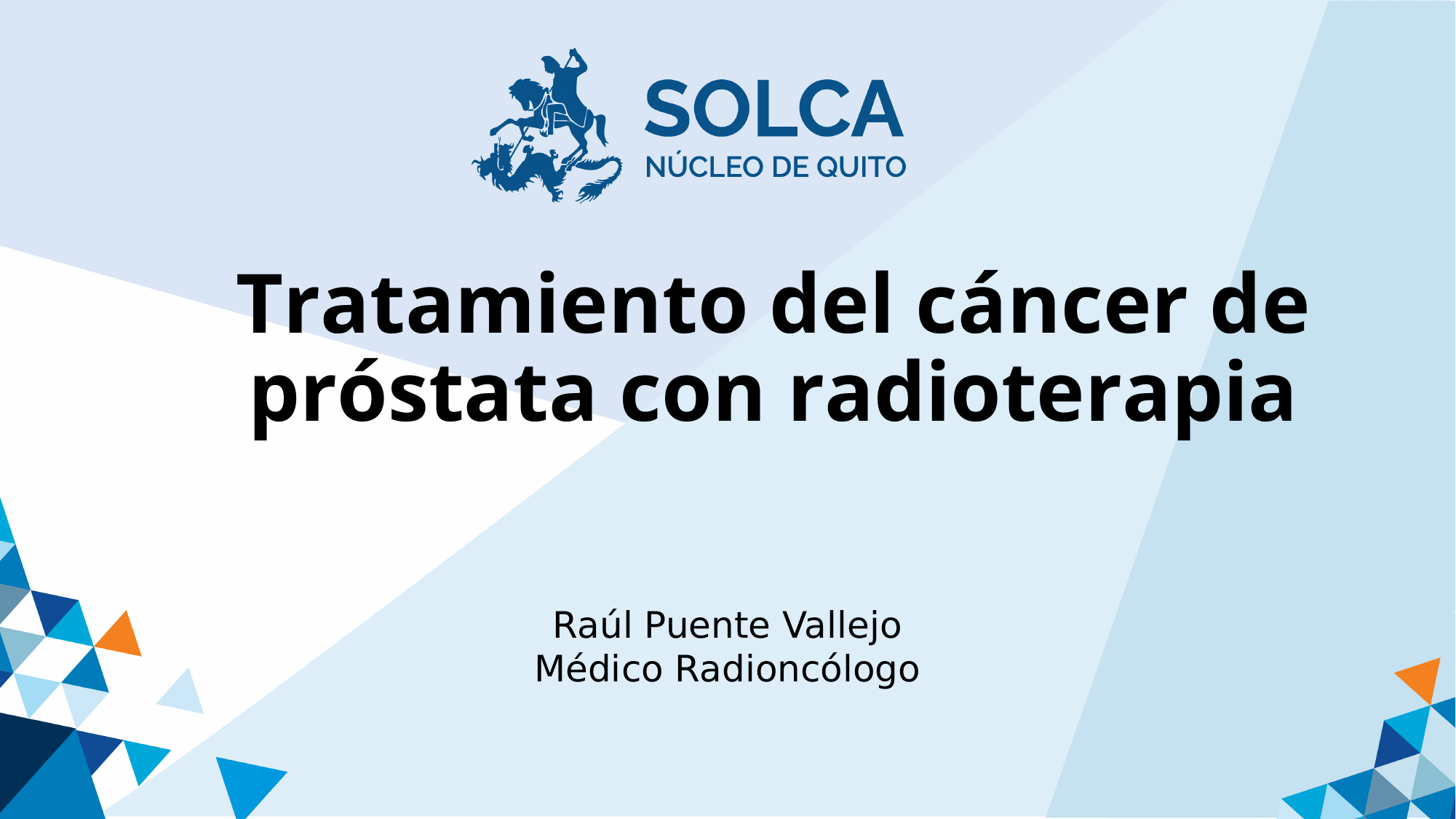

# Tratamiento del cáncer de próstata con radioterapia
Raúl Puente Vallejo
Médico Radioncólogo